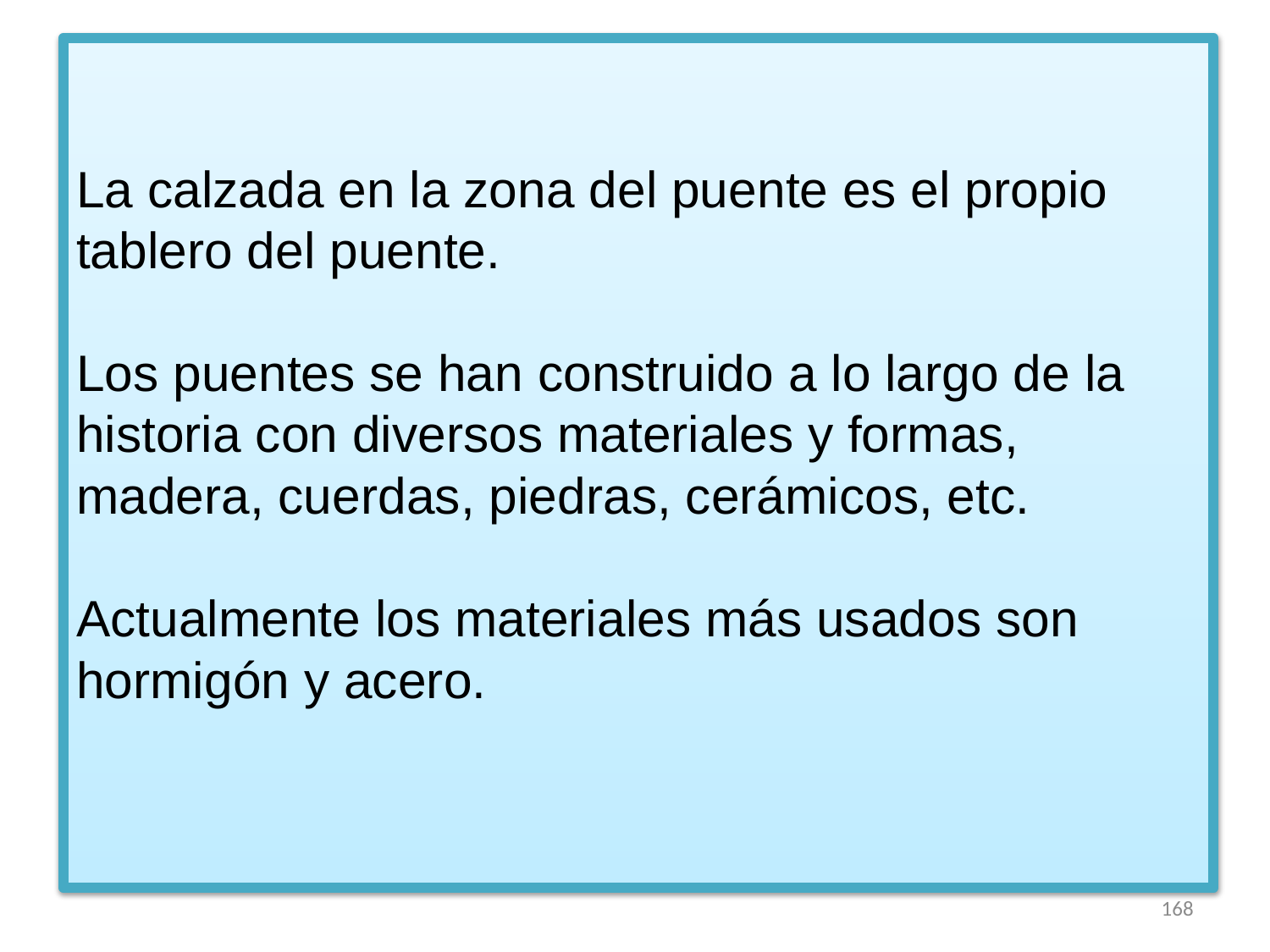

# La calzada en la zona del puente es el propio tablero del puente. Los puentes se han construido a lo largo de la historia con diversos materiales y formas, madera, cuerdas, piedras, cerámicos, etc. Actualmente los materiales más usados son hormigón y acero.
168